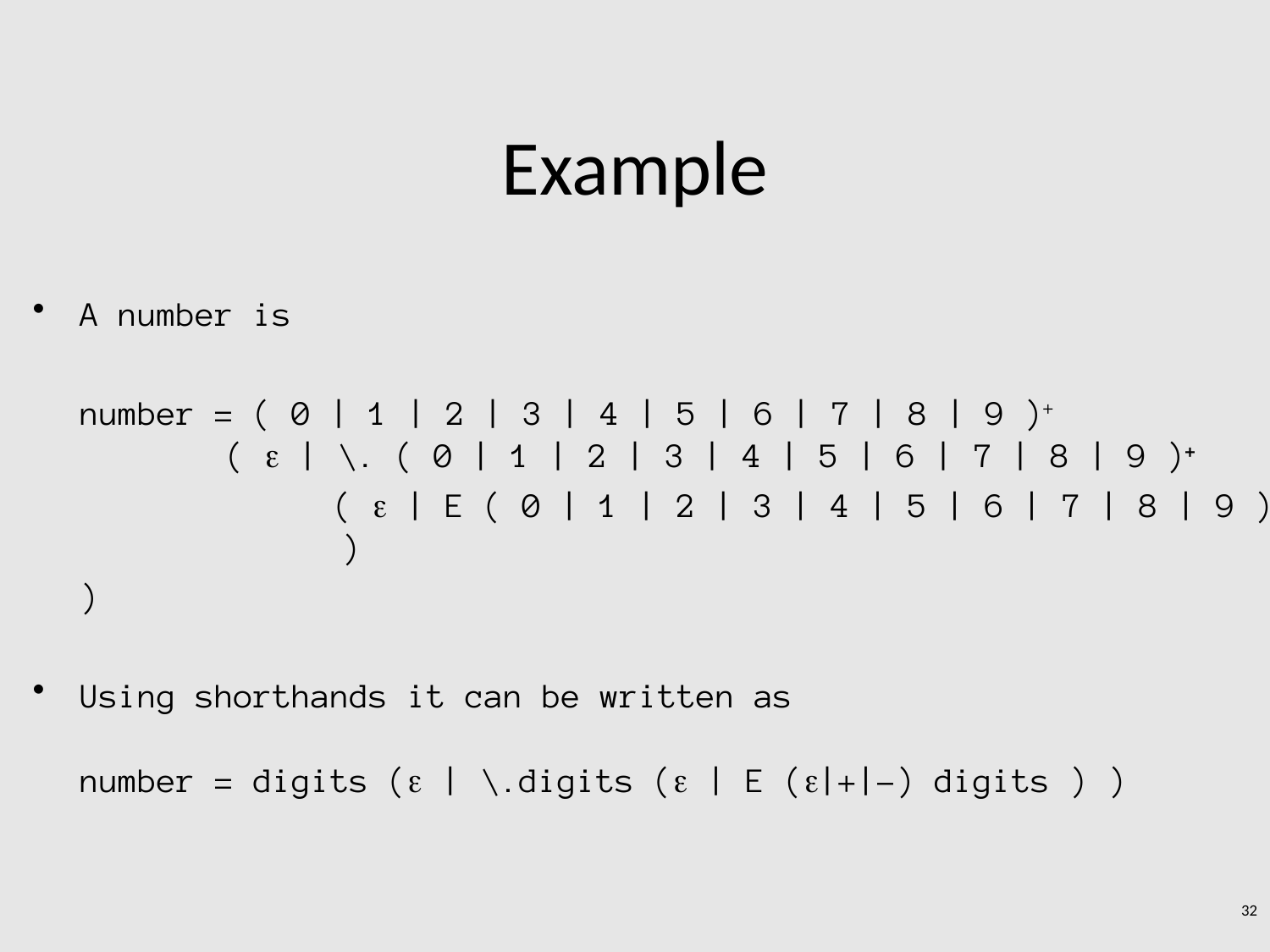

# Example
A number is

	number = ( 0 | 1 | 2 | 3 | 4 | 5 | 6 | 7 | 8 | 9 )+
	 ( ε | \. ( 0 | 1 | 2 | 3 | 4 | 5 | 6 | 7 | 8 | 9 )+
			( ε | E ( 0 | 1 | 2 | 3 | 4 | 5 | 6 | 7 | 8 | 9 )+
	       )
	)

Using shorthands it can be written as
number = digits (ε | \.digits (ε | E (ε|+|-) digits ) )

32